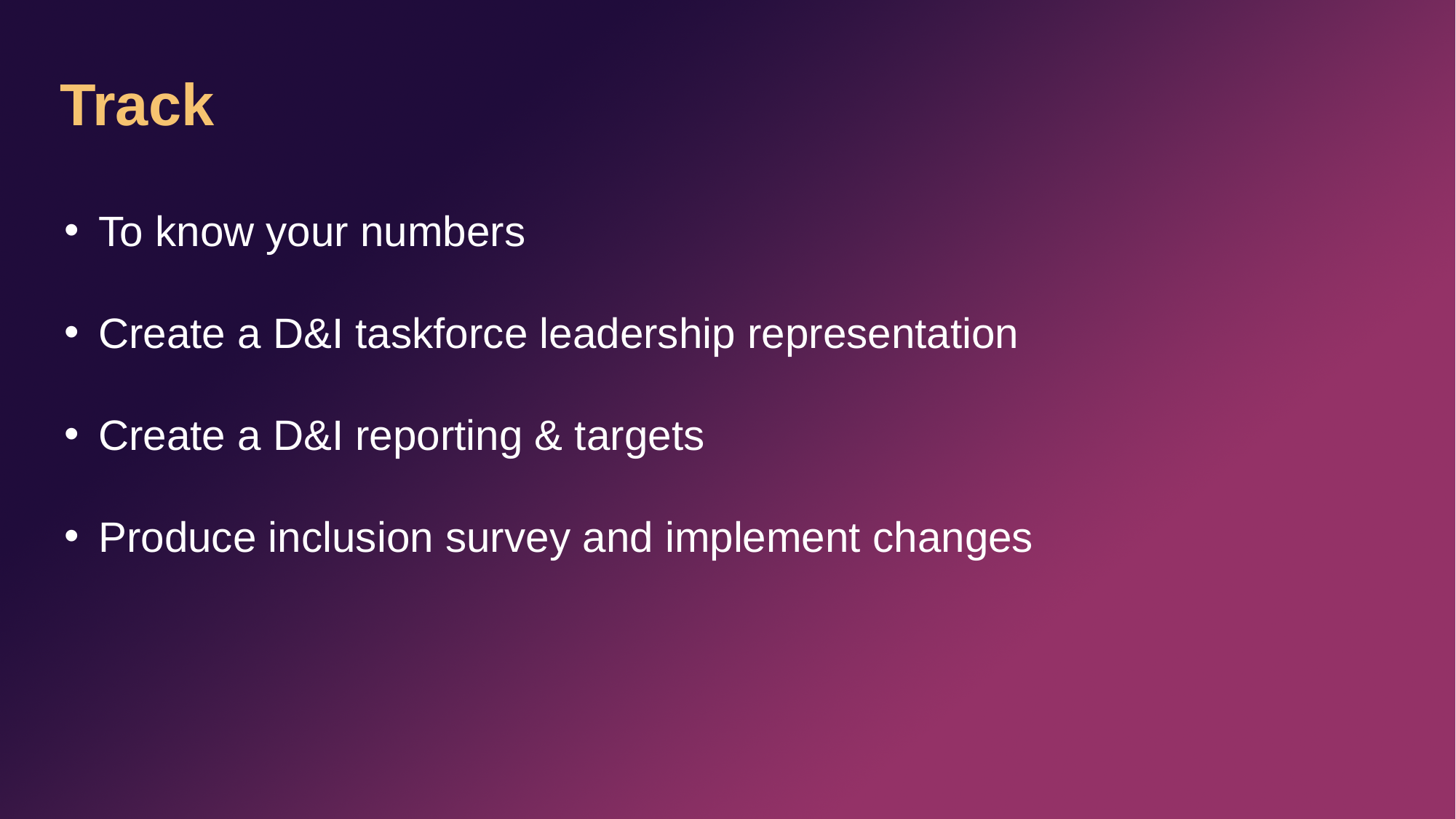

# Track
To know your numbers
Create a D&I taskforce leadership representation
Create a D&I reporting & targets
Produce inclusion survey and implement changes